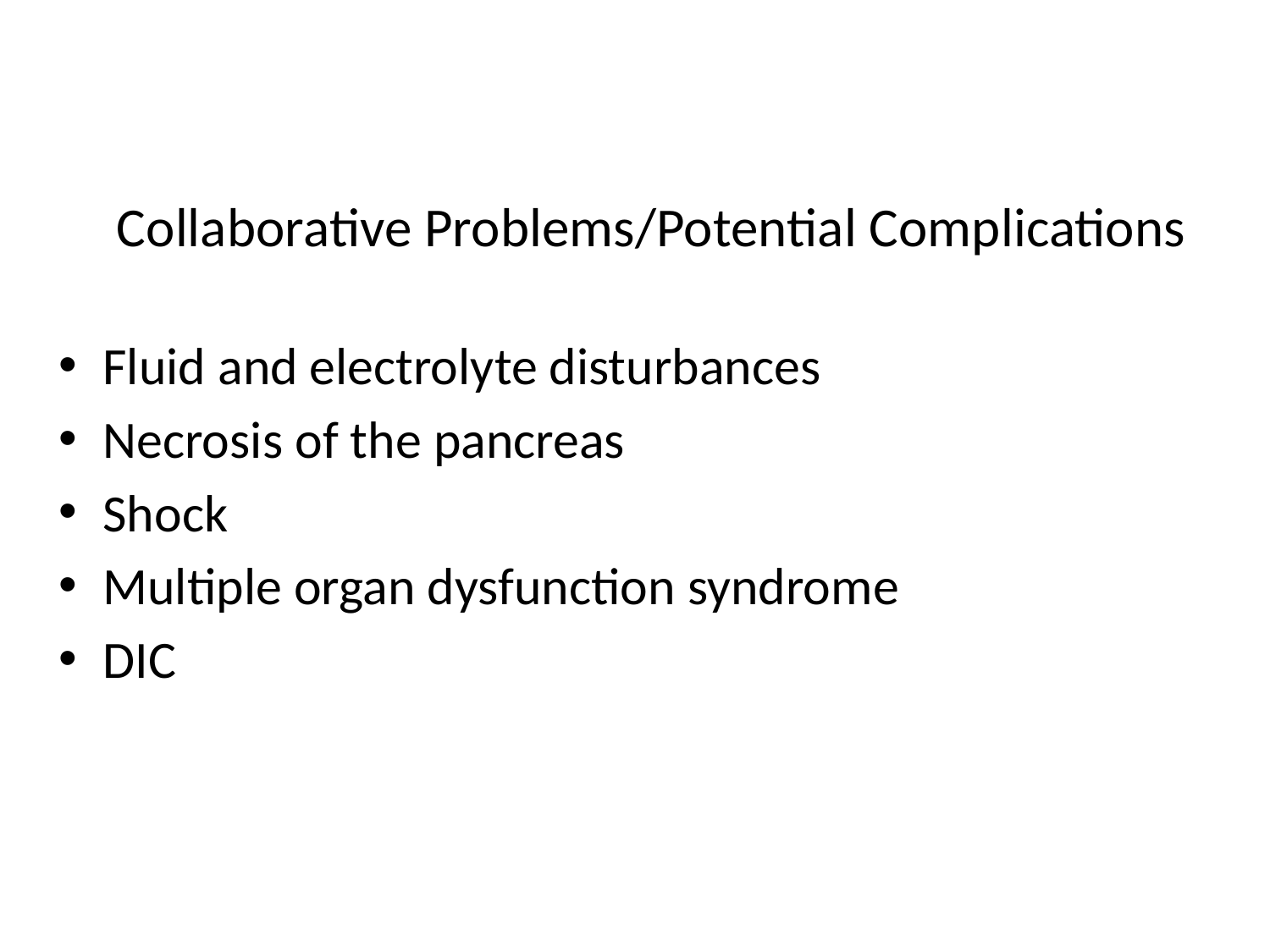

# Collaborative Problems/Potential Complications
Fluid and electrolyte disturbances
Necrosis of the pancreas
Shock
Multiple organ dysfunction syndrome
DIC